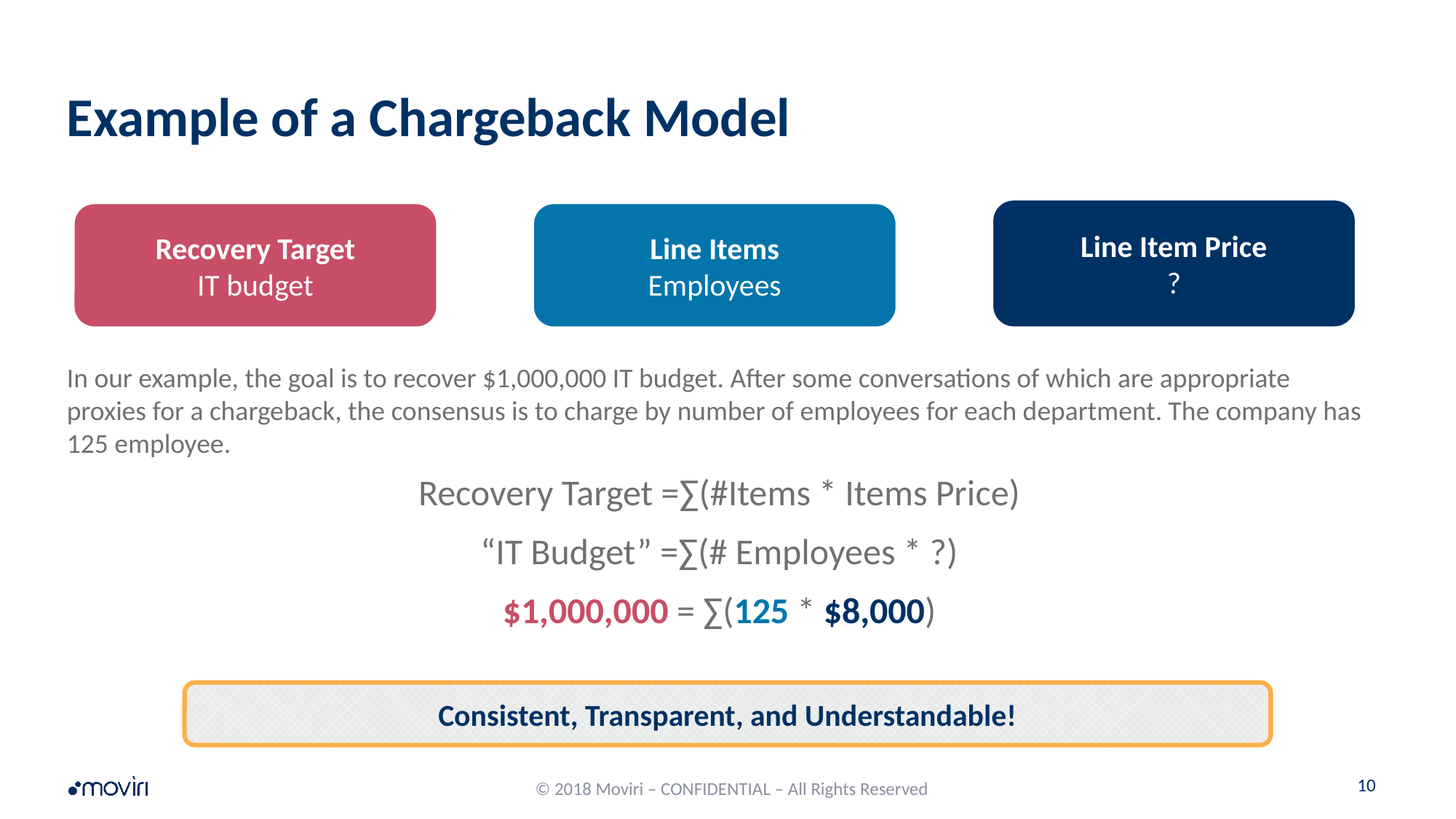

# Example of a Chargeback Model
Line Item Price
?
Recovery Target
IT budget
Line Items
Employees
In our example, the goal is to recover $1,000,000 IT budget. After some conversations of which are appropriate proxies for a chargeback, the consensus is to charge by number of employees for each department. The company has 125 employee.
Recovery Target =∑(#Items * Items Price)
“IT Budget” =∑(# Employees * ?)
$1,000,000 = ∑(125 * $8,000)
Consistent, Transparent, and Understandable!
© 2018 Moviri – CONFIDENTIAL – All Rights Reserved